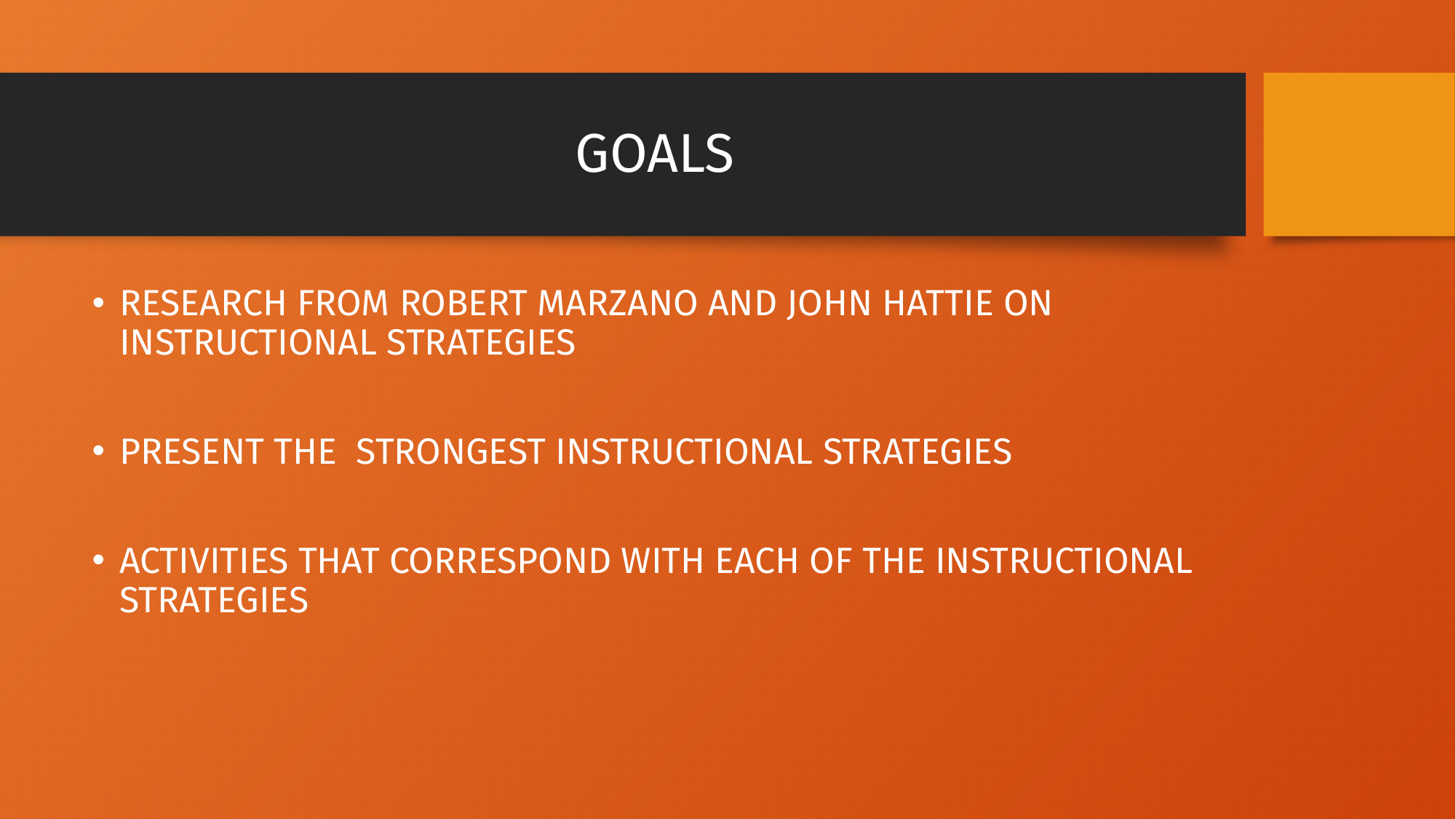

# GOALS
RESEARCH FROM ROBERT MARZANO AND JOHN HATTIE ON INSTRUCTIONAL STRATEGIES

PRESENT THE  STRONGEST INSTRUCTIONAL STRATEGIES

ACTIVITIES THAT CORRESPOND WITH EACH OF THE INSTRUCTIONAL STRATEGIES